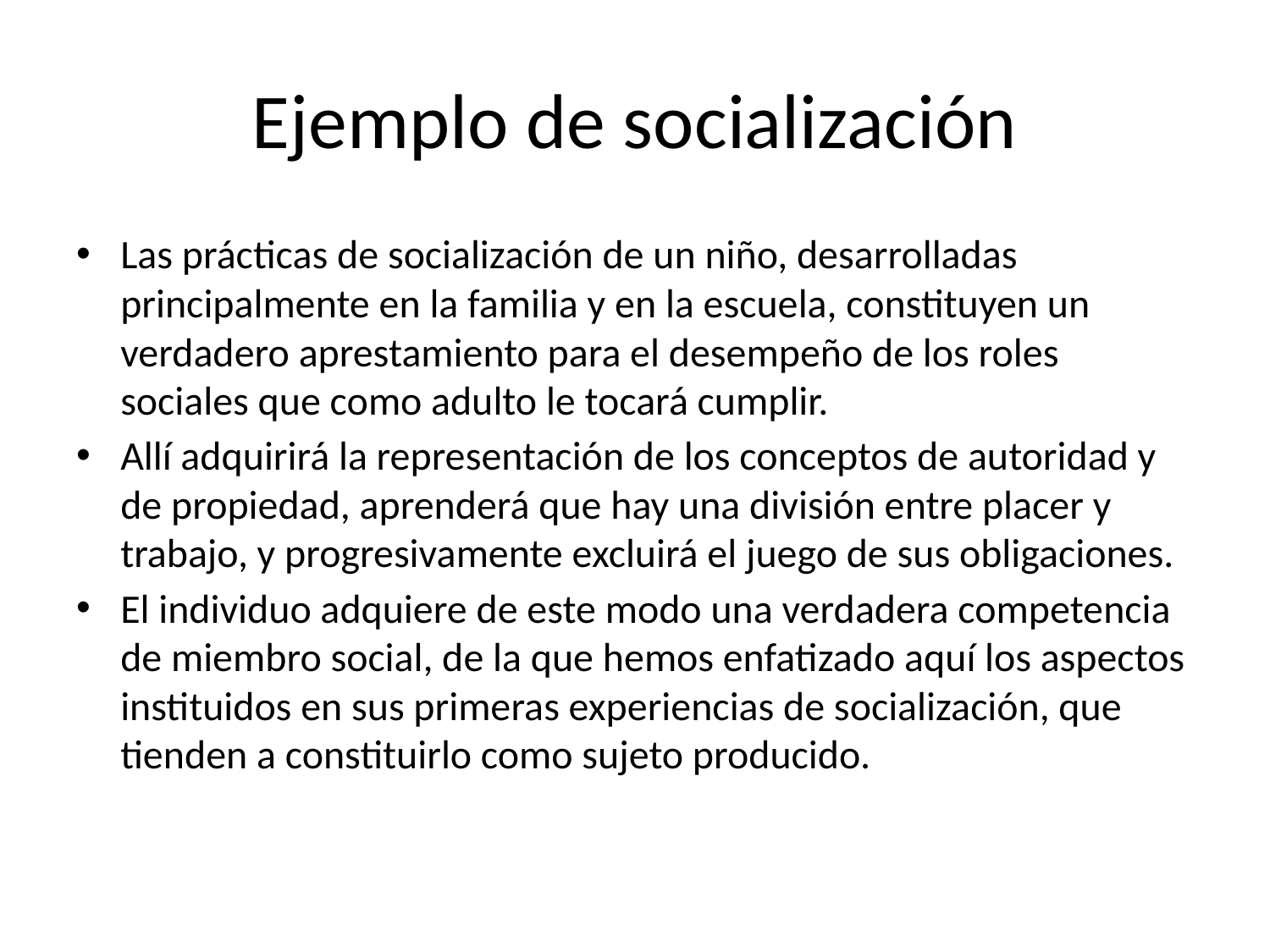

# Ejemplo de socialización
Las prácticas de socialización de un niño, desarrolladas principalmente en la familia y en la escuela, constituyen un verdadero aprestamiento para el desempeño de los roles sociales que como adulto le tocará cumplir.
Allí adquirirá la representación de los conceptos de autoridad y de propiedad, aprenderá que hay una división entre placer y trabajo, y progresivamente excluirá el juego de sus obligaciones.
El individuo adquiere de este modo una verdadera competencia de miembro social, de la que hemos enfatizado aquí los aspectos instituidos en sus primeras experiencias de socialización, que tienden a constituirlo como sujeto producido.